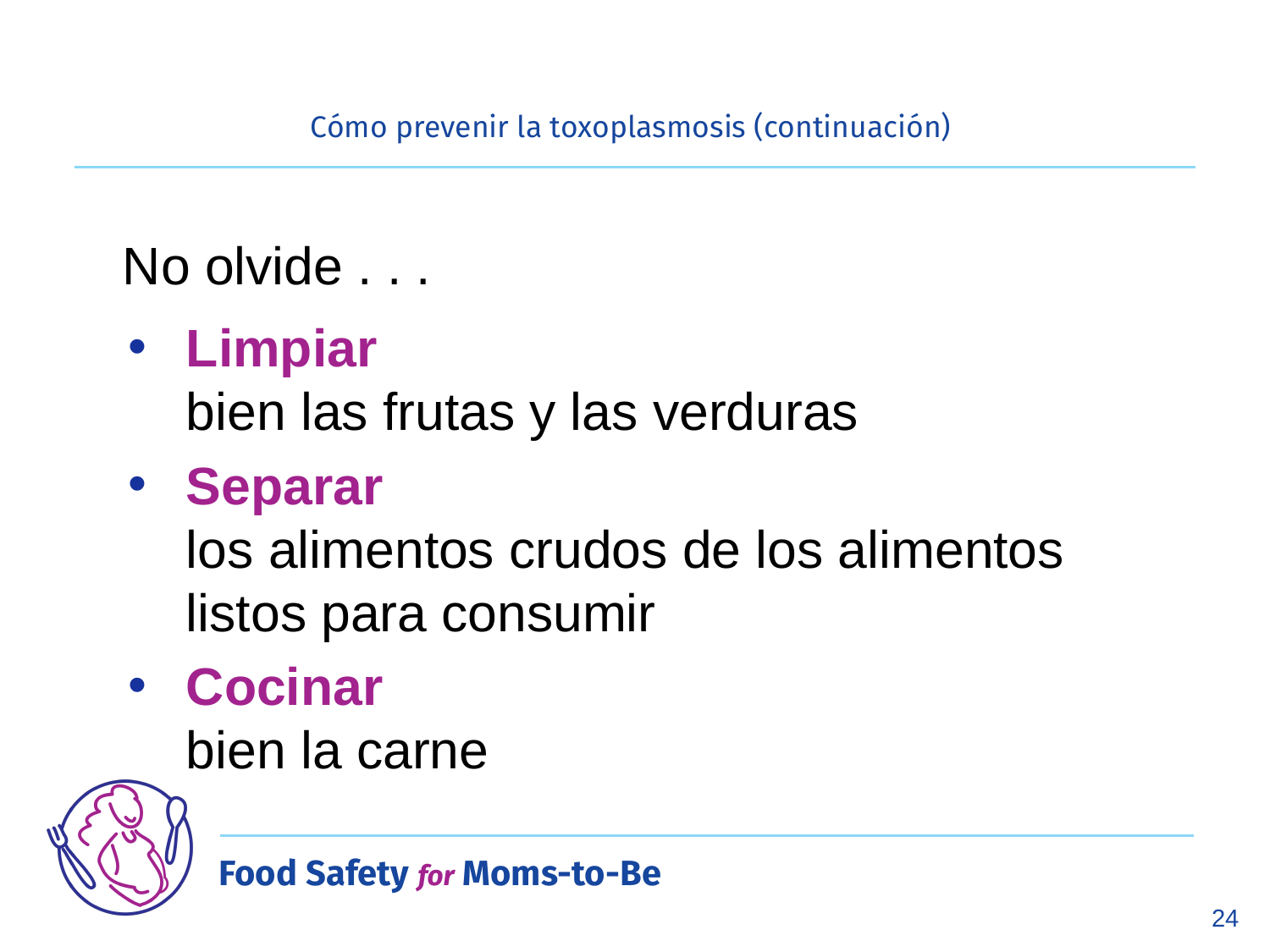

# Cómo prevenir la toxoplasmosis (continuación)
No olvide . . .
Limpiar
bien las frutas y las verduras
Separar
los alimentos crudos de los alimentos listos para consumir
Cocinar
bien la carne
24